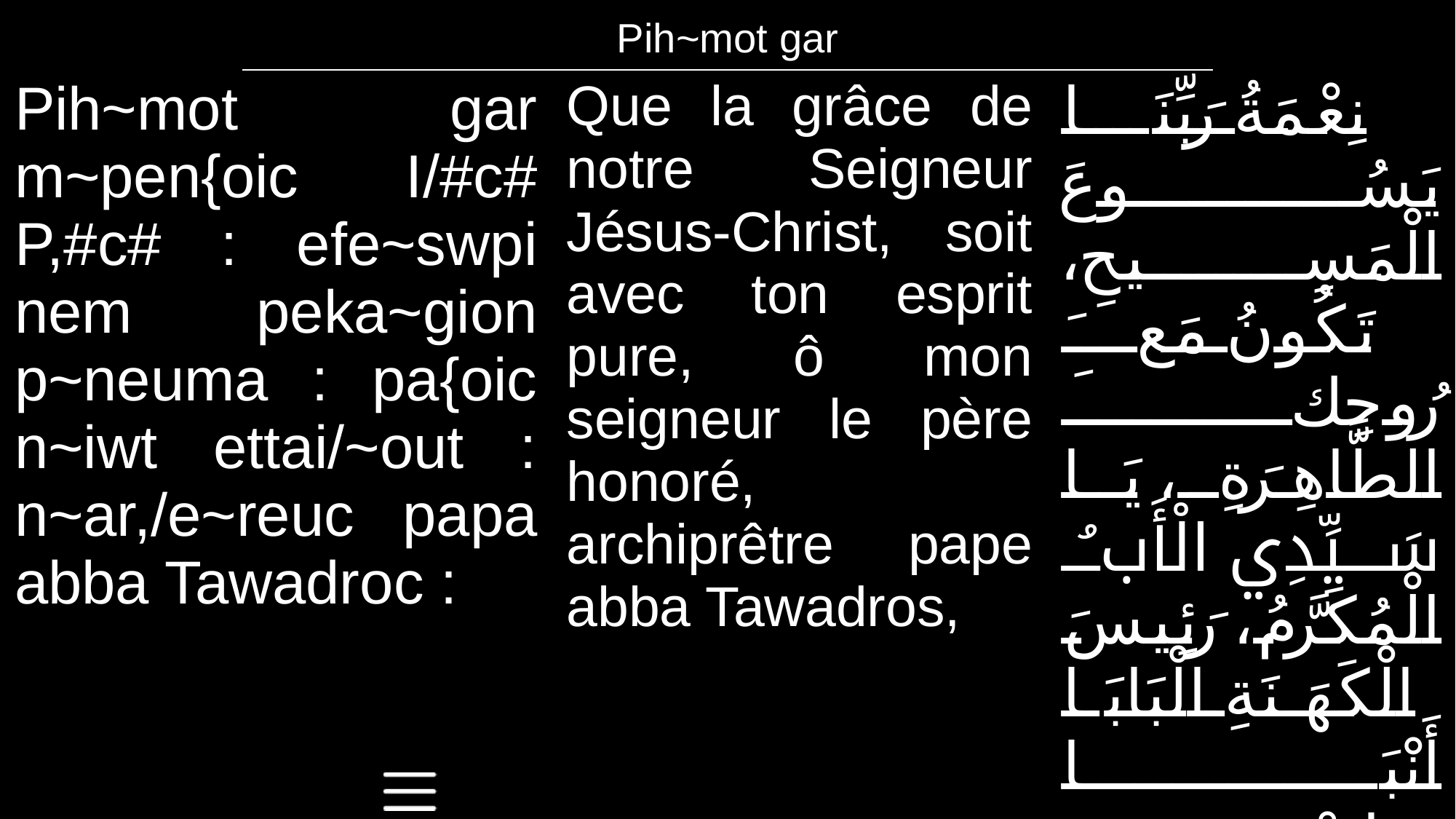

| Pih~mot gar |
| --- |
| Pih~mot gar m~pen{oic I/#c# P,#c# : efe~swpi nem peka~gion p~neuma : pa{oic n~iwt ettai/~out : n~ar,/e~reuc papa abba Tawadroc : | Que la grâce de notre Seigneur Jésus-Christ, soit avec ton esprit pure, ô mon seigneur le père honoré, archiprêtre pape abba Tawadros, | نِعْمَةُ رَبِّنَا يَسُوعَ الْمَسِيحِ، تَكُونُ مَعَ رُوحِكَ الطَّاهِرَةِ، يَا سَيِّدِي الْأَبُ الْمُكَرَّمُ، رَئِيسَ الْكَهَنَةِ الْبَابَا أَنْبَا تَوَاضْرُوسَ، |
| --- | --- | --- |